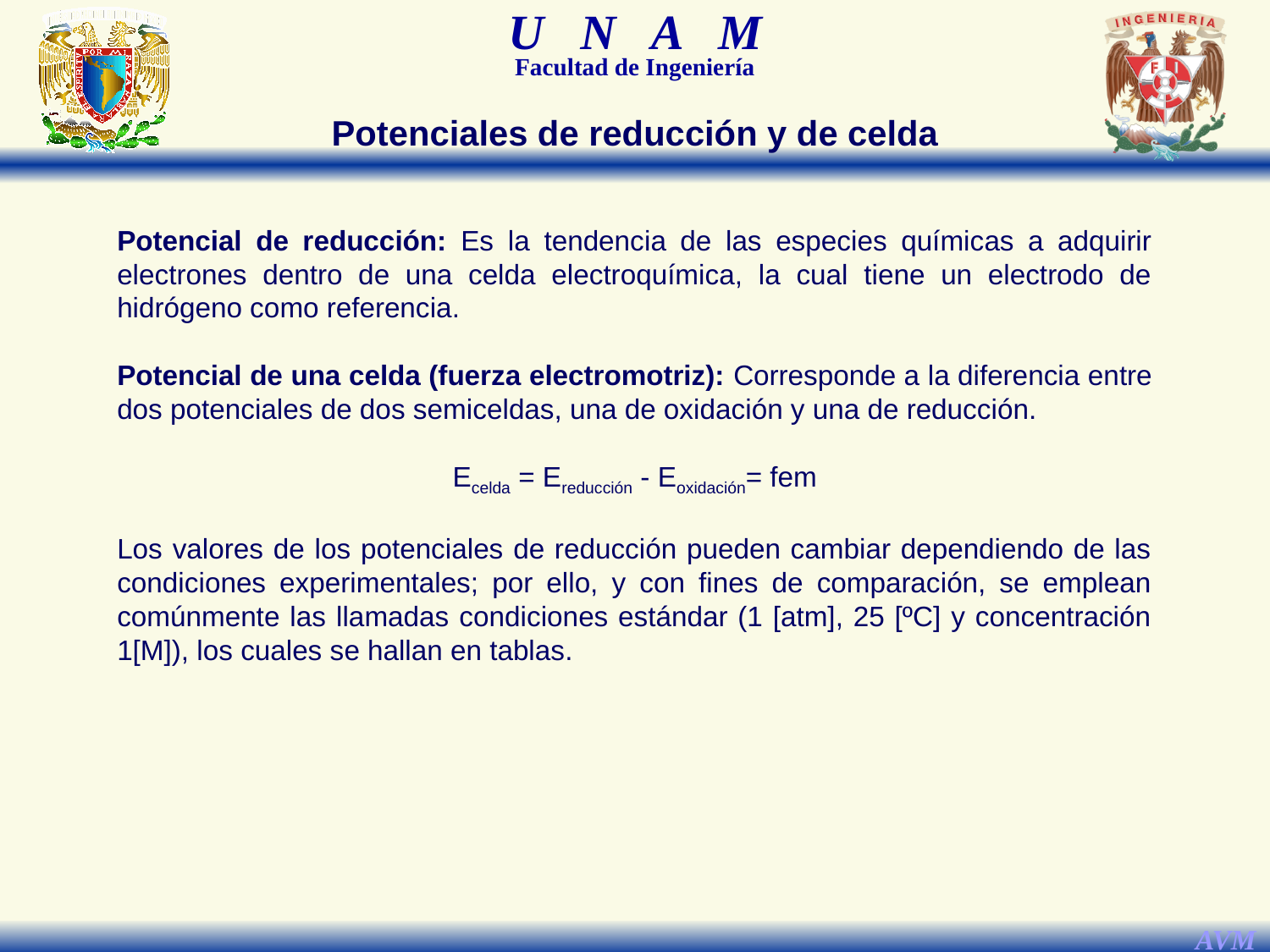

Potenciales de reducción y de celda
Potencial de reducción: Es la tendencia de las especies químicas a adquirir electrones dentro de una celda electroquímica, la cual tiene un electrodo de hidrógeno como referencia.

Potencial de una celda (fuerza electromotriz): Corresponde a la diferencia entre dos potenciales de dos semiceldas, una de oxidación y una de reducción.

Ecelda = Ereducción - Eoxidación= fem

Los valores de los potenciales de reducción pueden cambiar dependiendo de las condiciones experimentales; por ello, y con fines de comparación, se emplean comúnmente las llamadas condiciones estándar (1 [atm], 25 [ºC] y concentración 1[M]), los cuales se hallan en tablas.